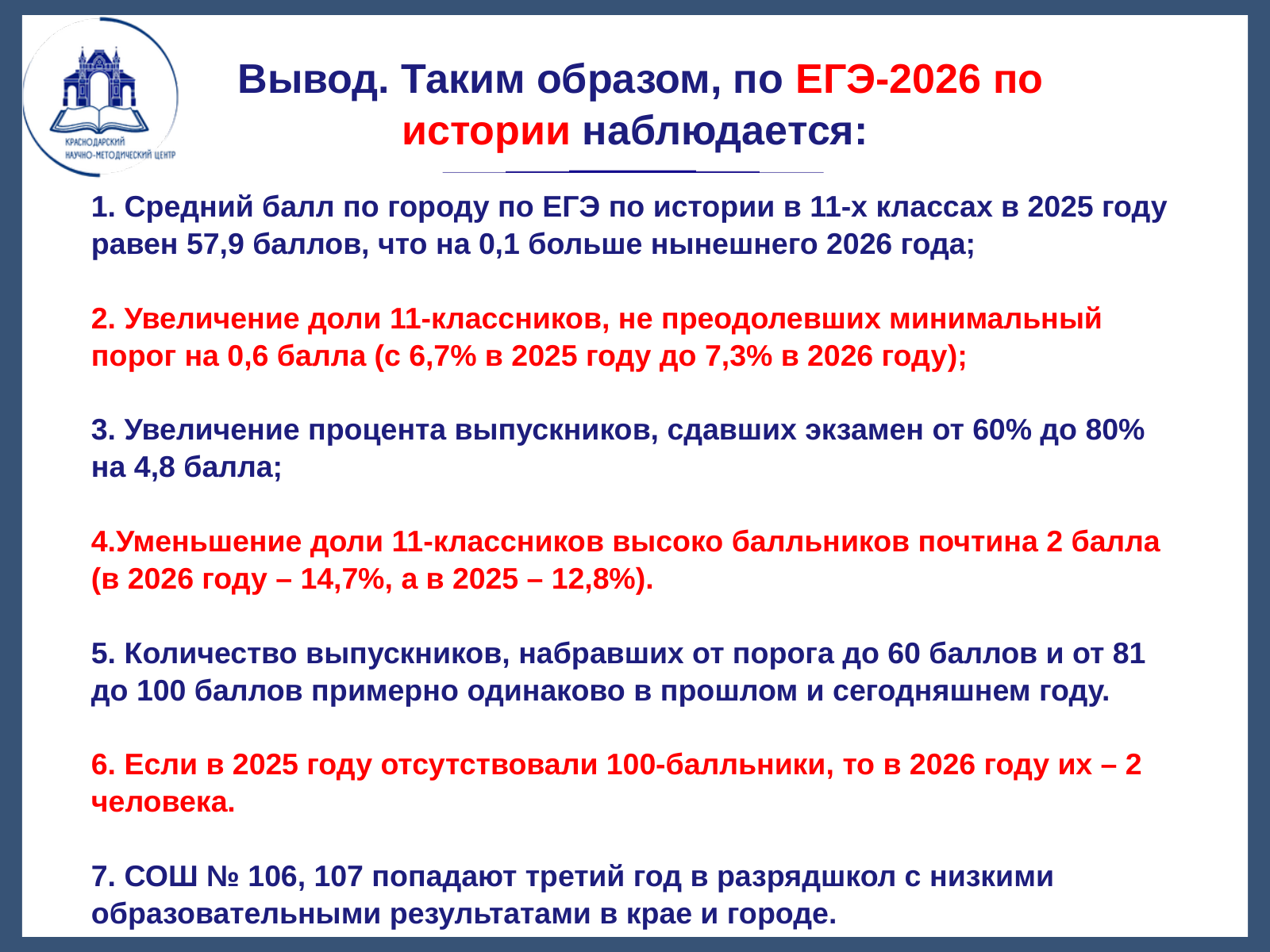

Вывод. Таким образом, по ЕГЭ-2026 по истории наблюдается:
1. Средний балл по городу по ЕГЭ по истории в 11-х классах в 2025 году равен 57,9 баллов, что на 0,1 больше нынешнего 2026 года;

2. Увеличение доли 11-классников, не преодолевших минимальный порог на 0,6 балла (с 6,7% в 2025 году до 7,3% в 2026 году);

3. Увеличение процента выпускников, сдавших экзамен от 60% до 80% на 4,8 балла;

4.Уменьшение доли 11-классников высоко балльников почтина 2 балла (в 2026 году – 14,7%, а в 2025 – 12,8%).

5. Количество выпускников, набравших от порога до 60 баллов и от 81 до 100 баллов примерно одинаково в прошлом и сегодняшнем году.

6. Если в 2025 году отсутствовали 100-балльники, то в 2026 году их – 2 человека.

7. СОШ № 106, 107 попадают третий год в разрядшкол с низкими образовательными результатами в крае и городе.